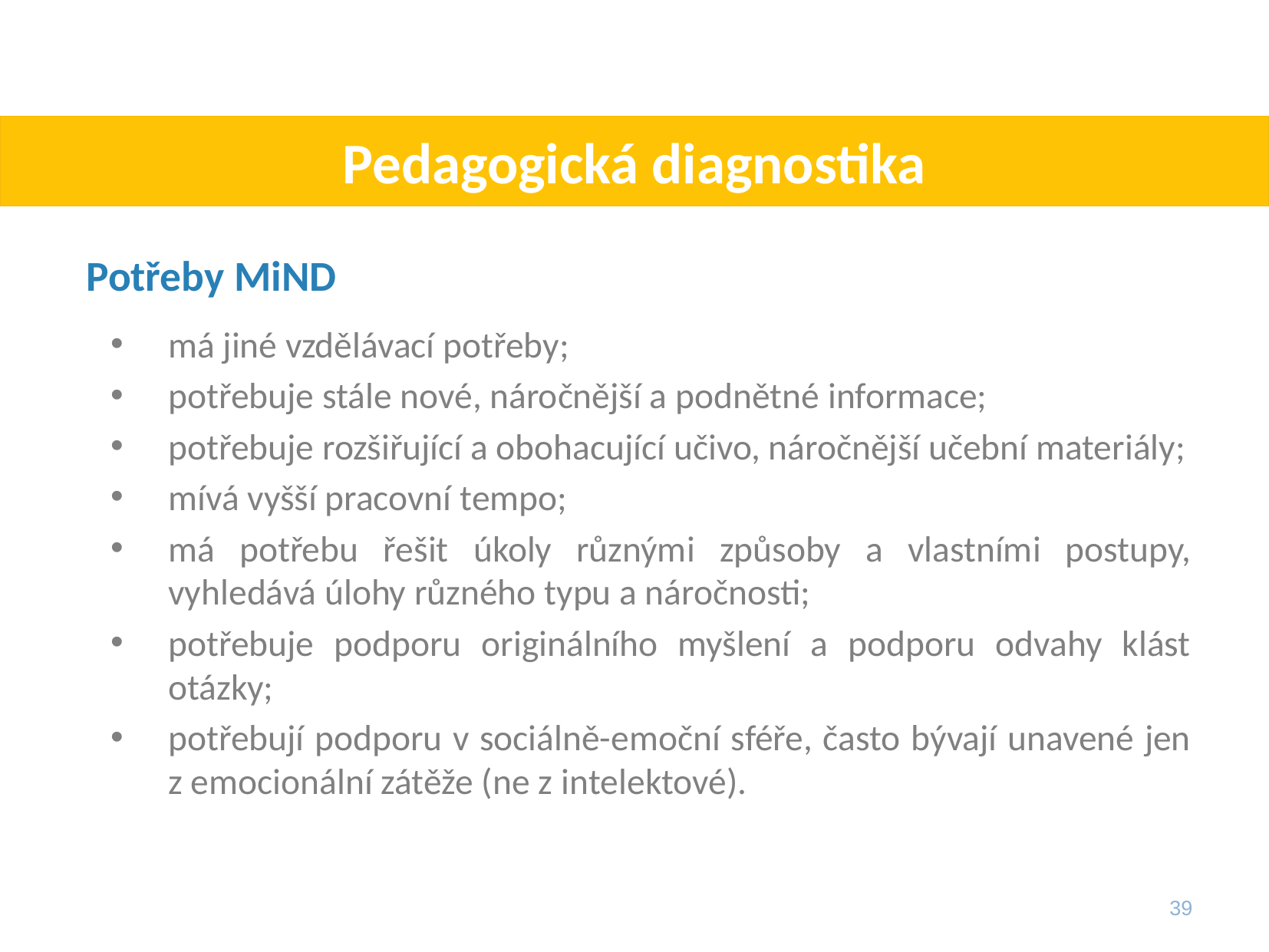

# Pedagogická diagnostika
Potřeby MiND

má jiné vzdělávací potřeby;
potřebuje stále nové, náročnější a podnětné informace;
potřebuje rozšiřující a obohacující učivo, náročnější učební materiály;
mívá vyšší pracovní tempo;
má potřebu řešit úkoly různými způsoby a vlastními postupy, vyhledává úlohy různého typu a náročnosti;
potřebuje podporu originálního myšlení a podporu odvahy klást otázky;
potřebují podporu v sociálně-emoční sféře, často bývají unavené jen z emocionální zátěže (ne z intelektové).

39